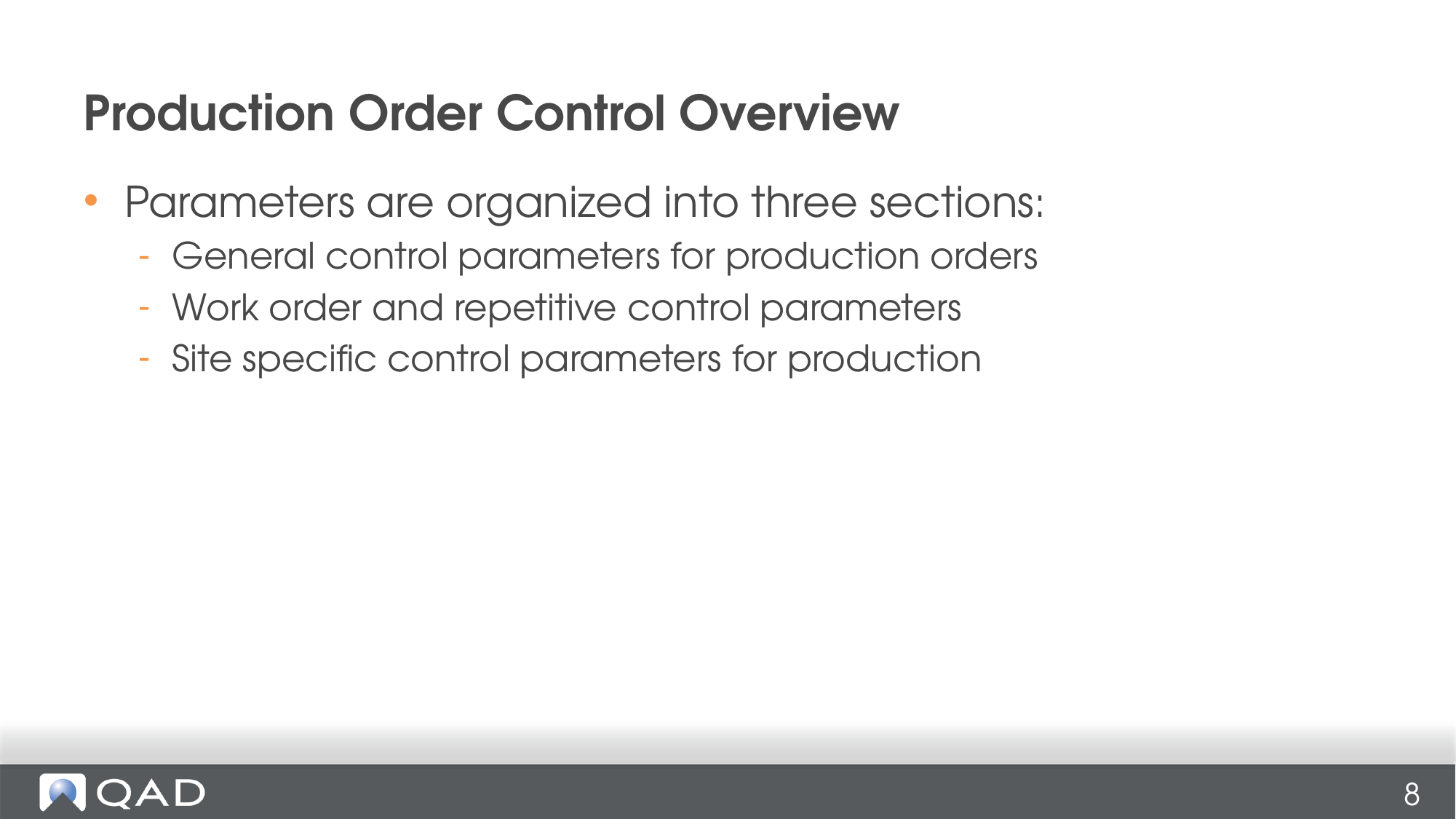

# Production Order Control Overview
Parameters are organized into three sections:
General control parameters for production orders
Work order and repetitive control parameters
Site specific control parameters for production
8